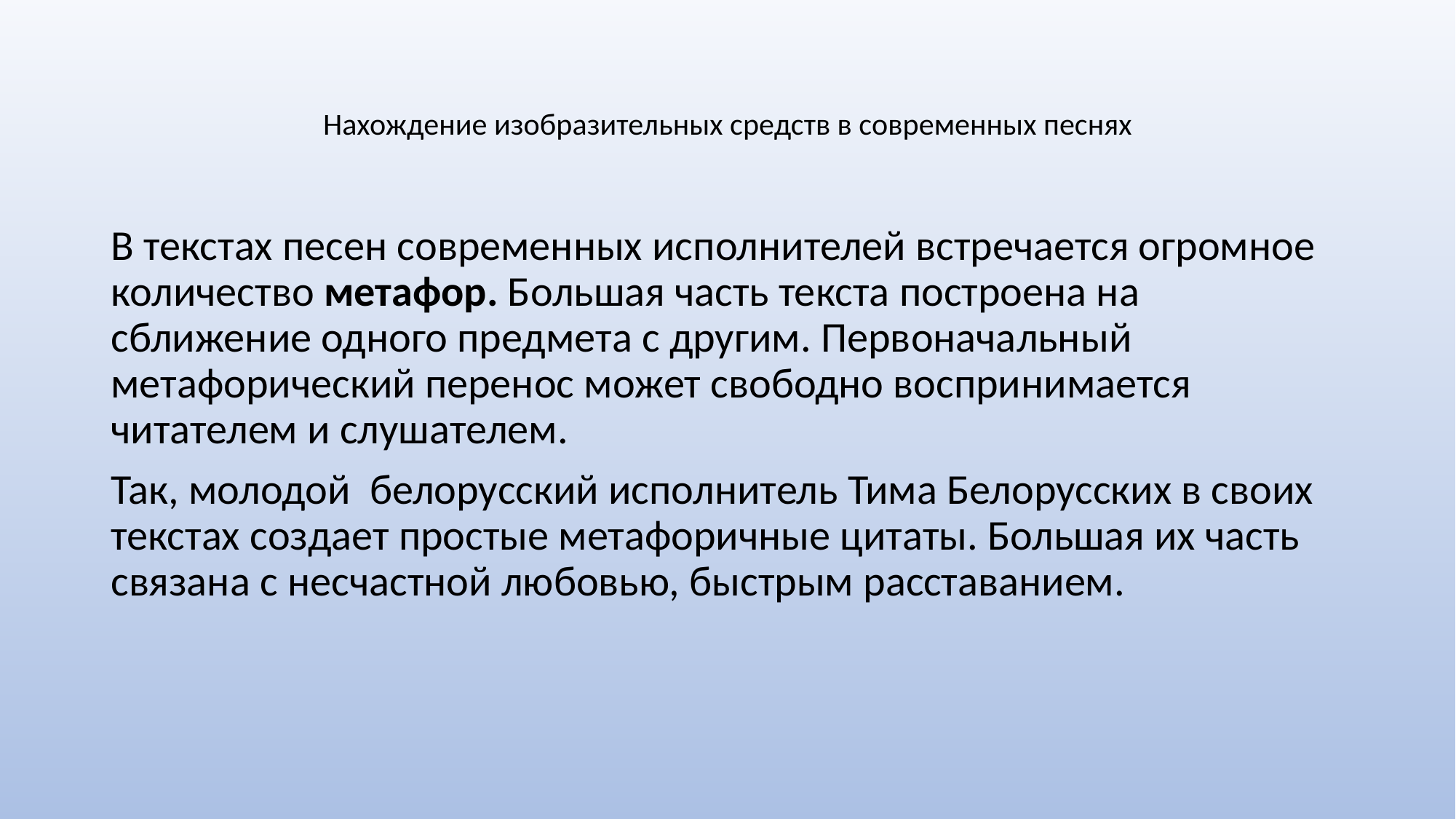

# Нахождение изобразительных средств в современных песнях
В текстах песен современных исполнителей встречается огромное количество метафор. Большая часть текста построена на сближение одного предмета с другим. Первоначальный метафорический перенос может свободно воспринимается читателем и слушателем.
Так, молодой  белорусский исполнитель Тима Белорусских в своих текстах создает простые метафоричные цитаты. Большая их часть  связана с несчастной любовью, быстрым расставанием.